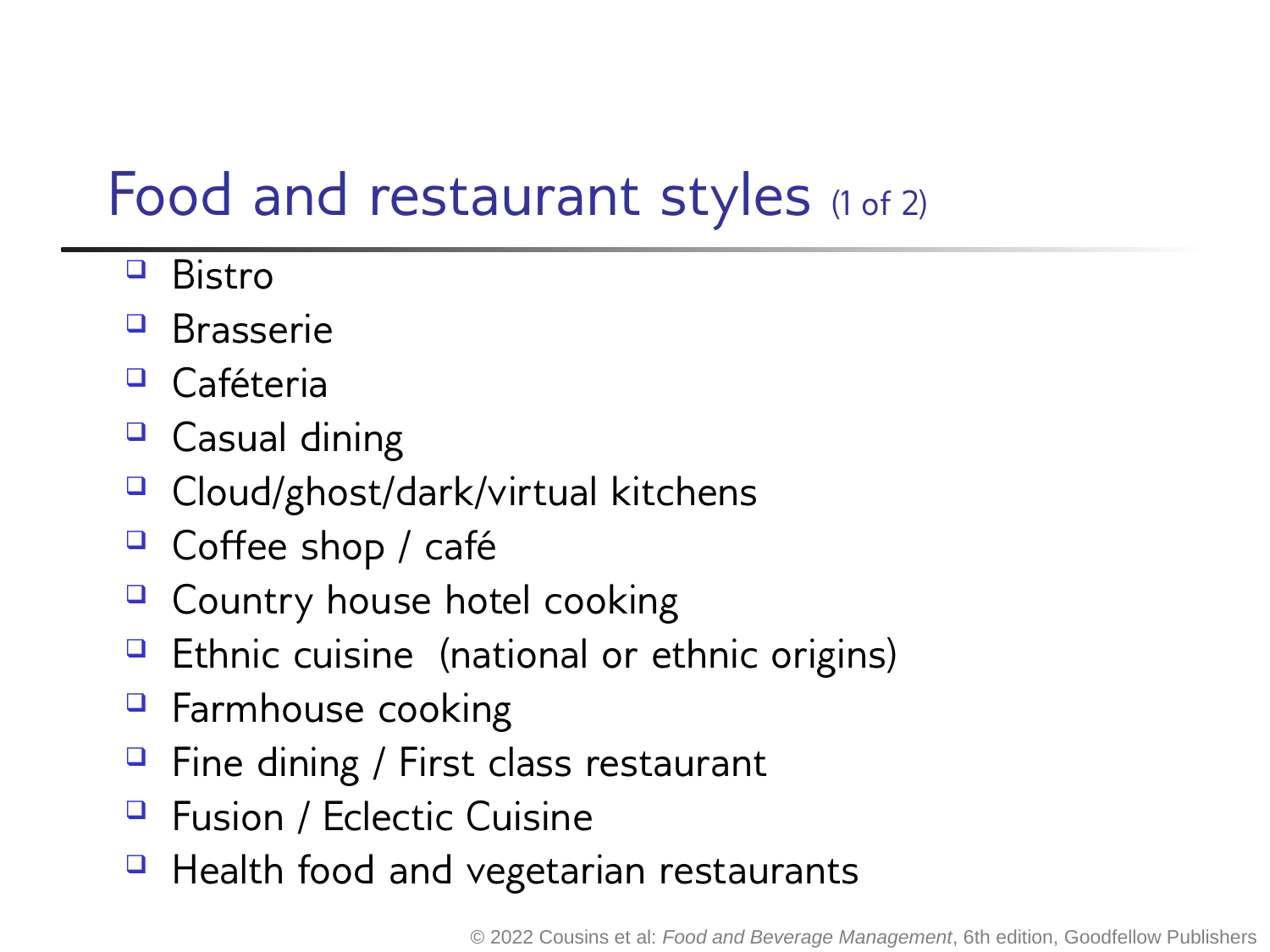

# Food and restaurant styles (1 of 2)
Bistro
Brasserie
Caféteria
Casual dining
Cloud/ghost/dark/virtual kitchens
Coffee shop / café
Country house hotel cooking
Ethnic cuisine  (national or ethnic origins)
Farmhouse cooking
Fine dining / First class restaurant
Fusion / Eclectic Cuisine
Health food and vegetarian restaurants